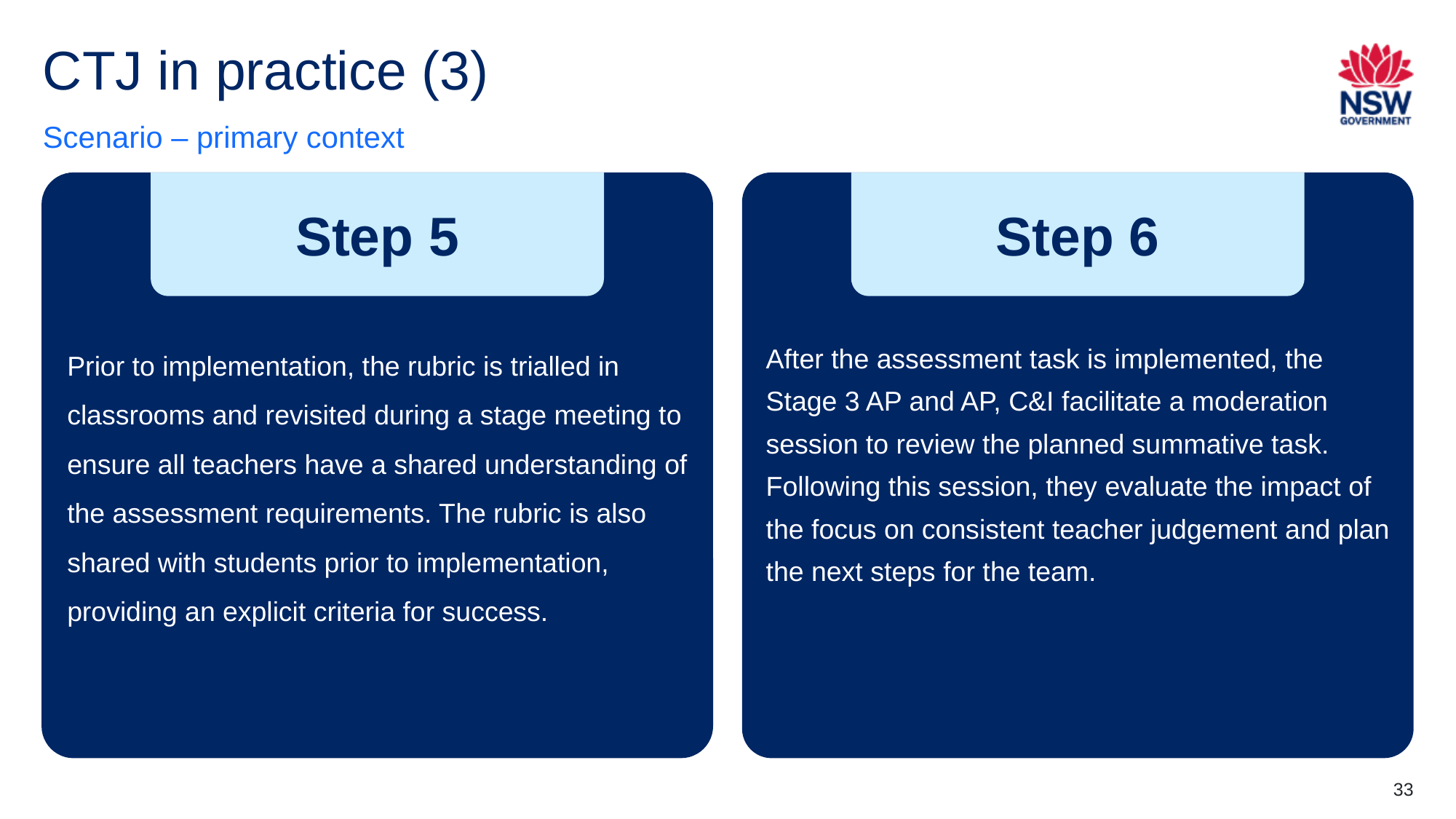

# CTJ in practice (3)
Scenario – primary context
Prior to implementation, the rubric is trialled in classrooms and revisited during a stage meeting to ensure all teachers have a shared understanding of the assessment requirements. The rubric is also shared with students prior to implementation, providing an explicit criteria for success.
Step 5
After the assessment task is implemented, the Stage 3 AP and AP, C&I facilitate a moderation session to review the planned summative task. Following this session, they evaluate the impact of the focus on consistent teacher judgement and plan the next steps for the team.
Step 6
33